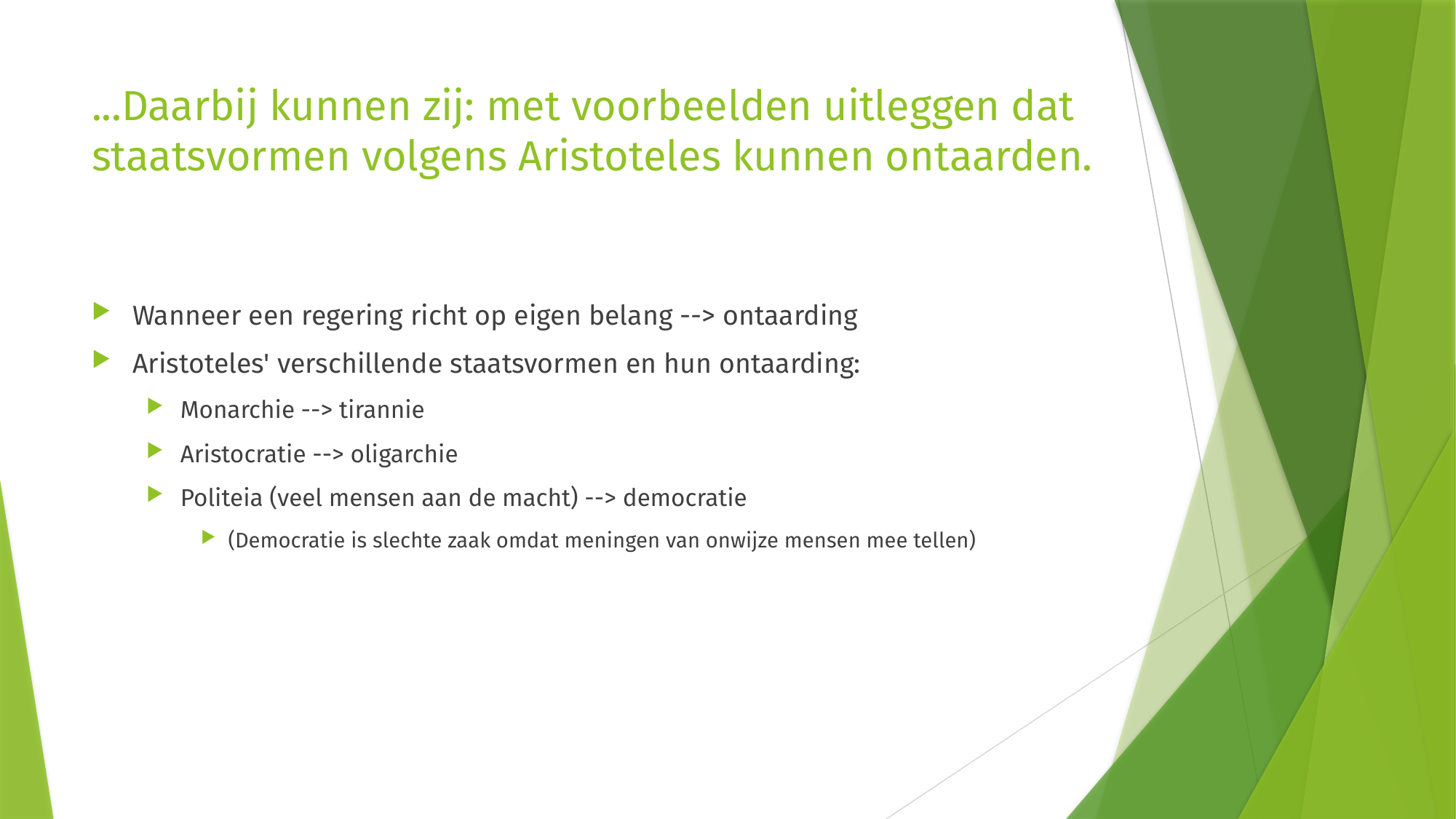

# ...Daarbij kunnen zij: met voorbeelden uitleggen dat staatsvormen volgens Aristoteles kunnen ontaarden.

Wanneer een regering richt op eigen belang --> ontaarding
Aristoteles' verschillende staatsvormen en hun ontaarding:
Monarchie --> tirannie
Aristocratie --> oligarchie
Politeia (veel mensen aan de macht) --> democratie
(Democratie is slechte zaak omdat meningen van onwijze mensen mee tellen)